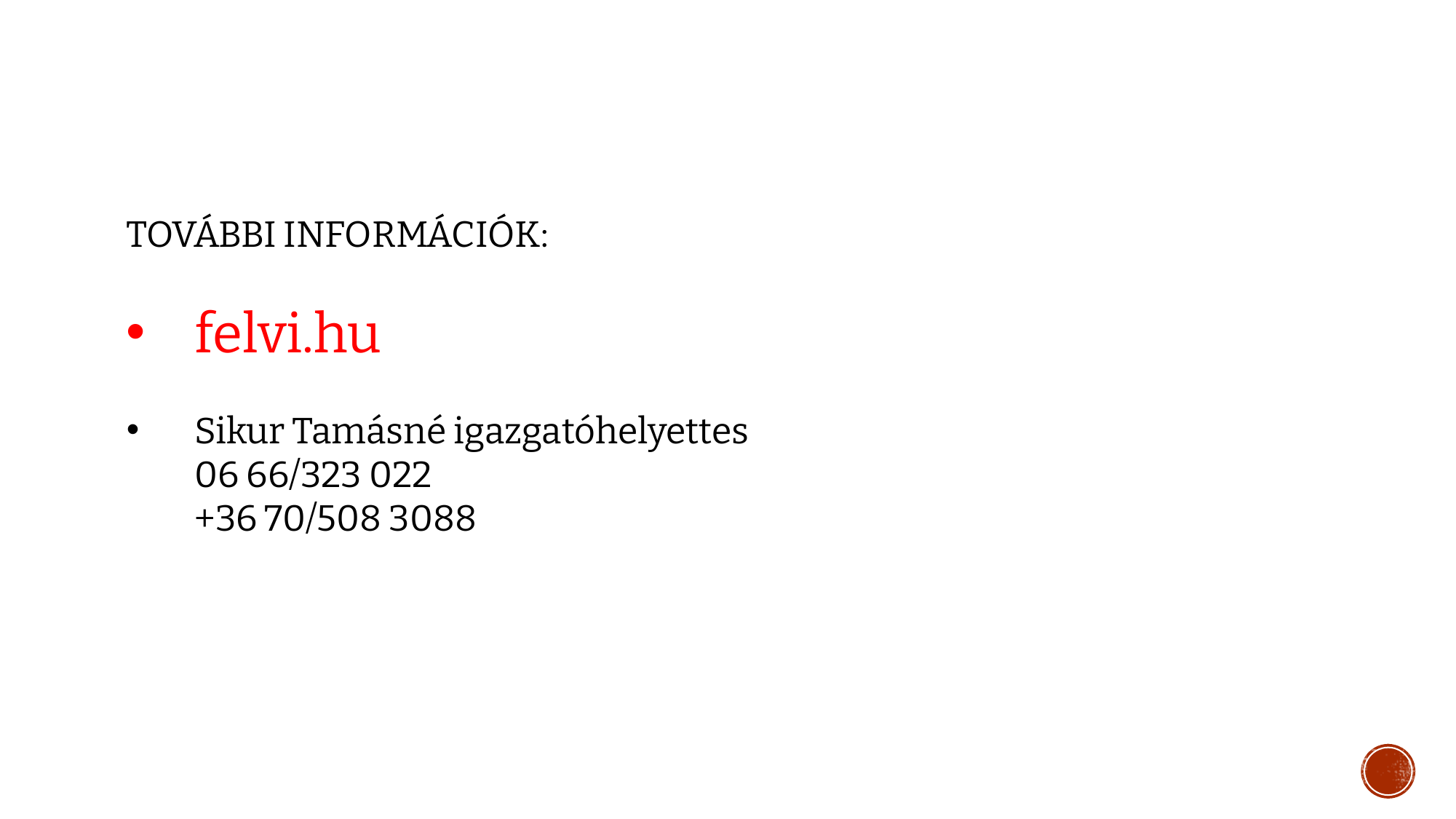

TOVÁBBI INFORMÁCIÓK:

felvi.hu
Sikur Tamásné igazgatóhelyettes
06 66/323 022
+36 70/508 3088